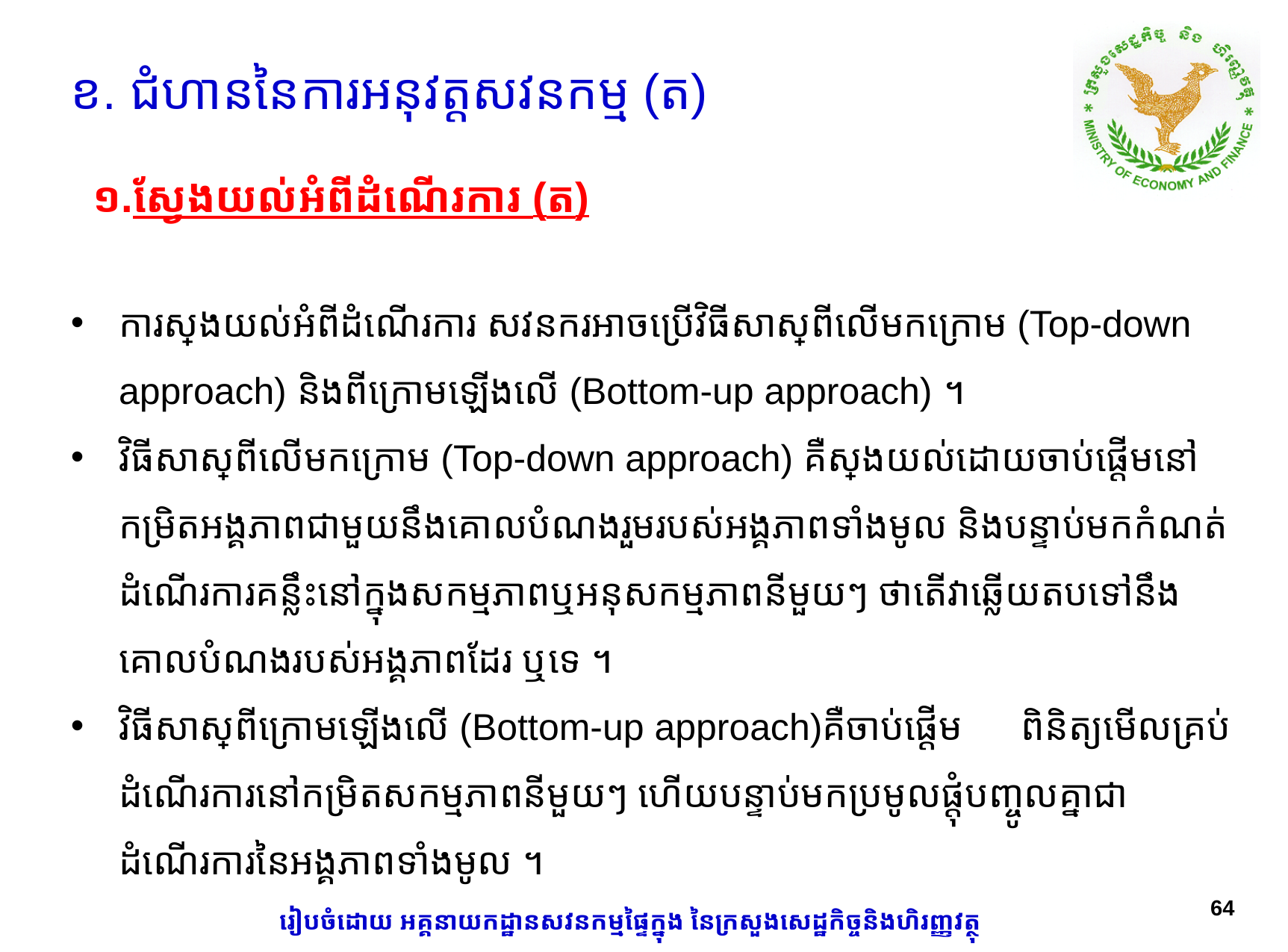

ខ. ជំហាននៃការអនុវត្តសវនកម្ម (ត)
១.ស្វែងយល់អំពីដំណើរការ (ត)
ការស្វែងយល់អំពីដំណើរការ សវនករអាចប្រើវិធី​សាស្ត្រ​ពីលើមកក្រោម (Top-down approach) ​និងពីក្រោមឡើងលើ (Bottom-up approach) ។
វិធី​សាស្ត្រ​ពីលើមកក្រោម (Top-down approach) គឺស្វែងយល់ដោយចាប់ផ្តើមនៅកម្រិតអង្គភាពជាមួយនឹង​គោល​បំណង​រួមរបស់អង្គភាពទាំងមូល និងបន្ទាប់មកកំណត់ដំណើរការគន្លឹះនៅក្នុងសកម្មភាពឬអនុសកម្មភាពនីមួយៗ ថា​តើវាឆ្លើយតប​ទៅនឹងគោលបំណងរបស់អង្គភាពដែរ ឬទេ ។
វិធី​សាស្ត្រពីក្រោមឡើងលើ (Bottom-up approach)គឺចាប់ផ្តើម      ពិនិត្យមើលគ្រប់ដំណើរការនៅកម្រិតសកម្មភាពនីមួយៗ ហើយបន្ទាប់មកប្រមូលផ្តុំបញ្ចូលគ្នាជា​ដំណើរការ​នៃអង្គភាពទាំងមូល ។